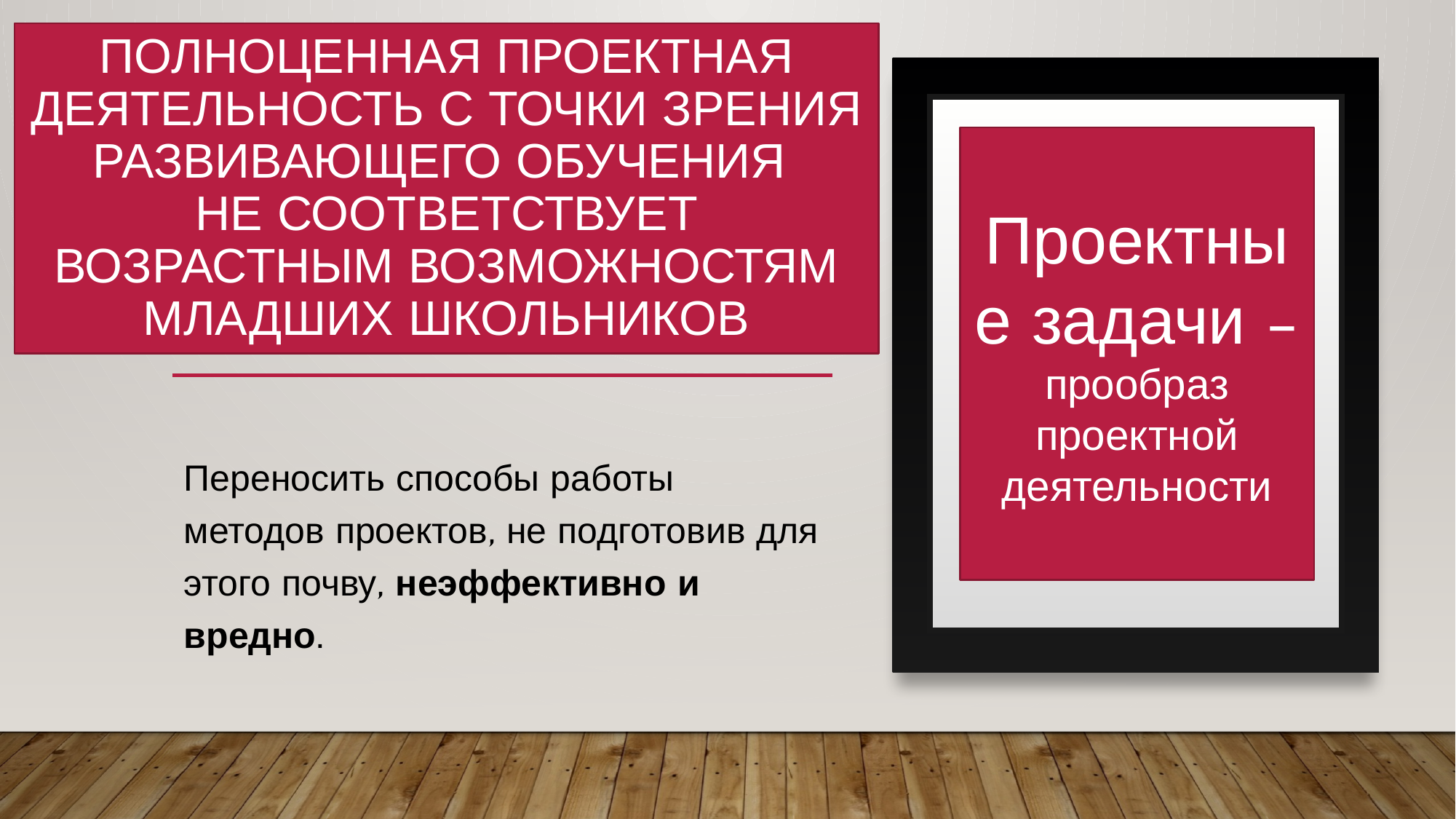

# Полноценная проектная деятельность с точки зрения развивающего обучения не соответствует возрастным возможностям младших школьников
Проектные задачи – прообраз проектной деятельности
Переносить способы работы методов проектов, не подготовив для этого почву, неэффективно и вредно.